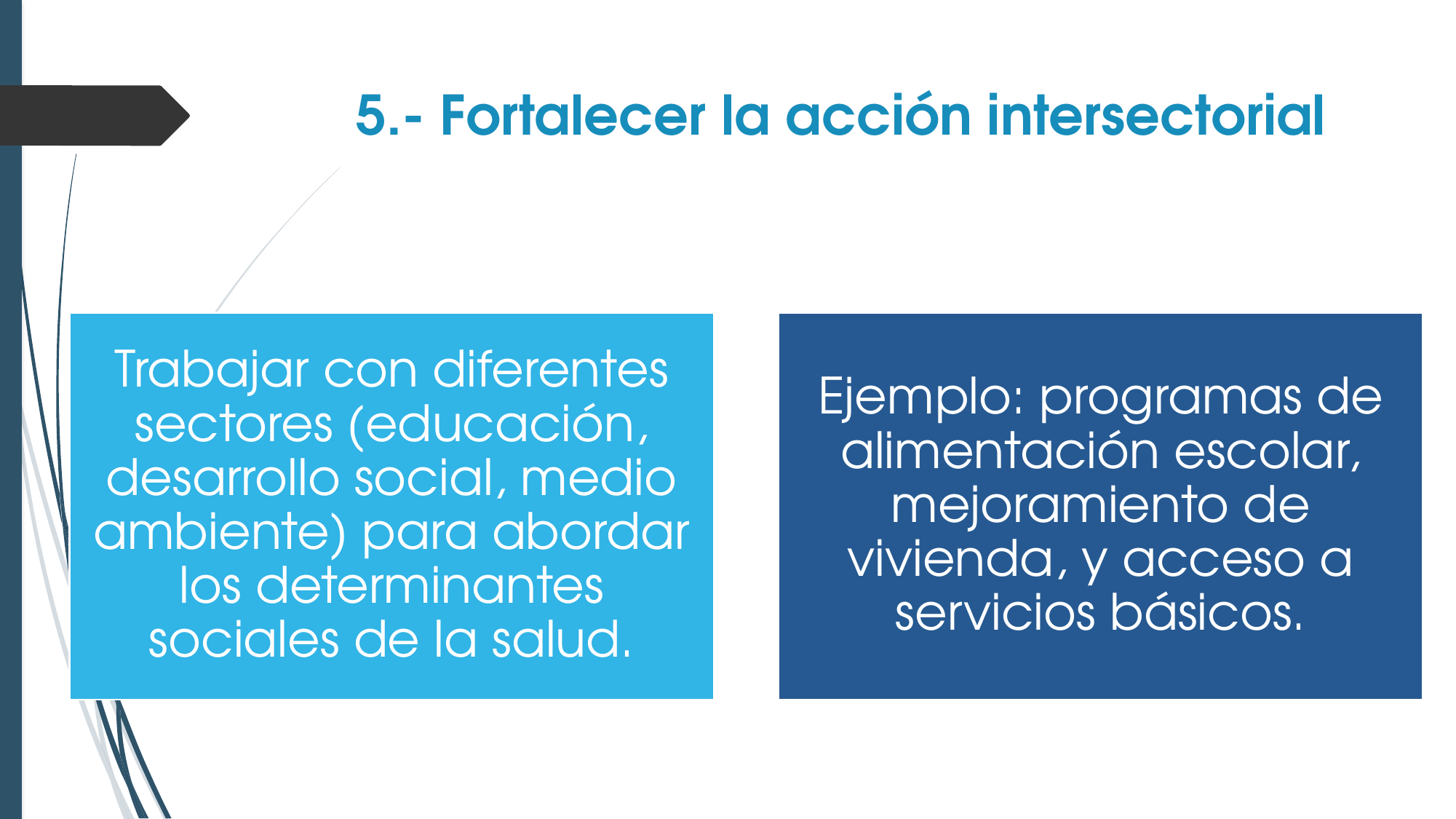

# 5.- Fortalecer la acción intersectorial
Trabajar con diferentes sectores (educación, desarrollo social, medio ambiente) para abordar los determinantes sociales de la salud.
Ejemplo: programas de alimentación escolar, mejoramiento de vivienda, y acceso a servicios básicos.